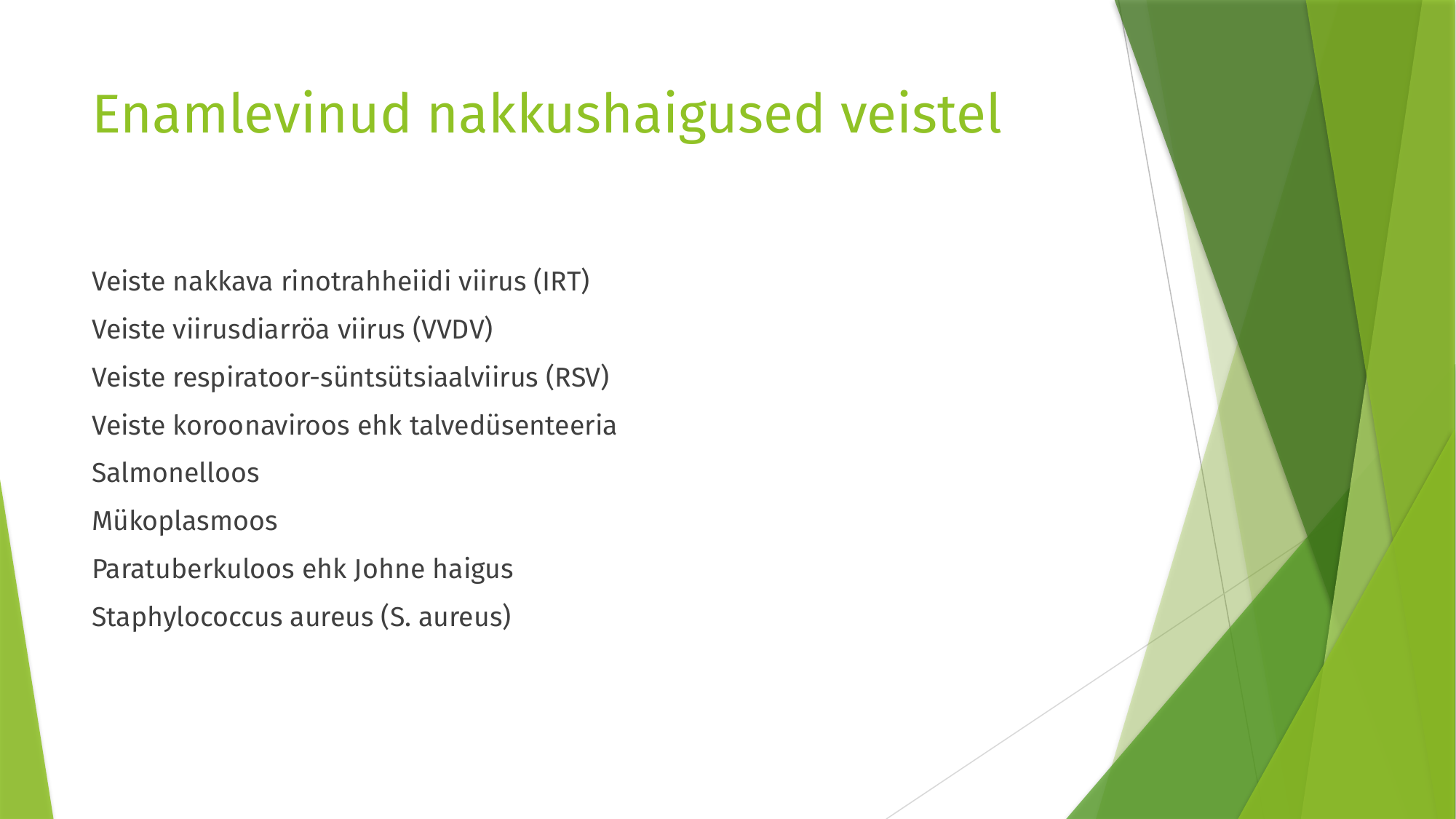

# Enamlevinud nakkushaigused veistel
Veiste nakkava rinotrahheiidi viirus (IRT)
Veiste viirusdiarröa viirus (VVDV)
Veiste respiratoor-süntsütsiaalviirus (RSV)
Veiste koroonaviroos ehk talvedüsenteeria
Salmonelloos
Mükoplasmoos
Paratuberkuloos ehk Johne haigus
Staphylococcus aureus (S. aureus)